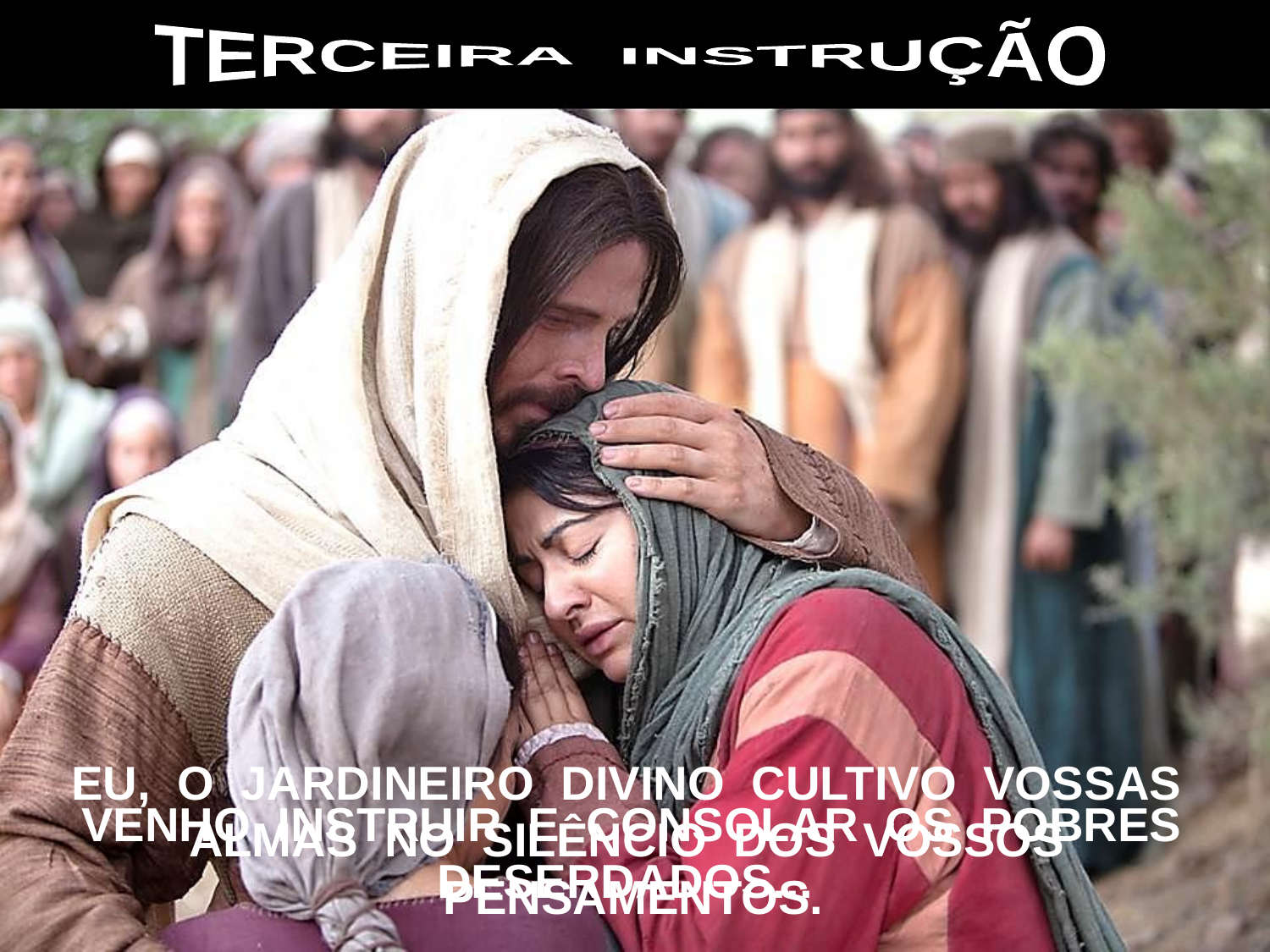

TERCEIRA  INSTRUÇÃO
EU,  O  JARDINEIRO  DIVINO  CULTIVO  VOSSAS  ALMAS  NO  SILÊNCIO  DOS  VOSSOS  PENSAMENTOS.
VENHO  INSTRUIR  E  CONSOLAR  OS  POBRES  DESERDADOS...